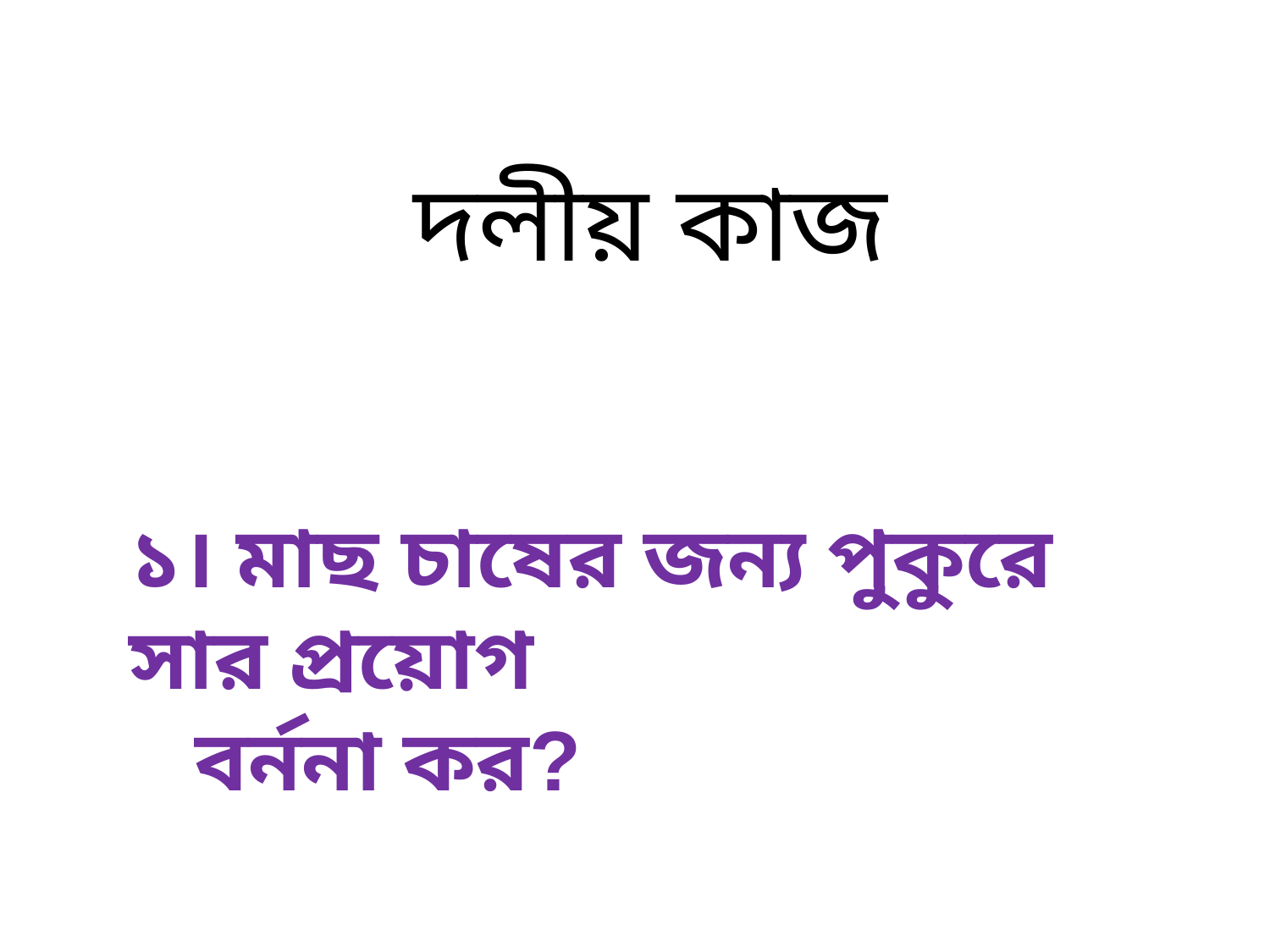

দলীয় কাজ
১। মাছ চাষের জন্য পুকুরে সার প্রয়োগ
   বর্ননা কর?